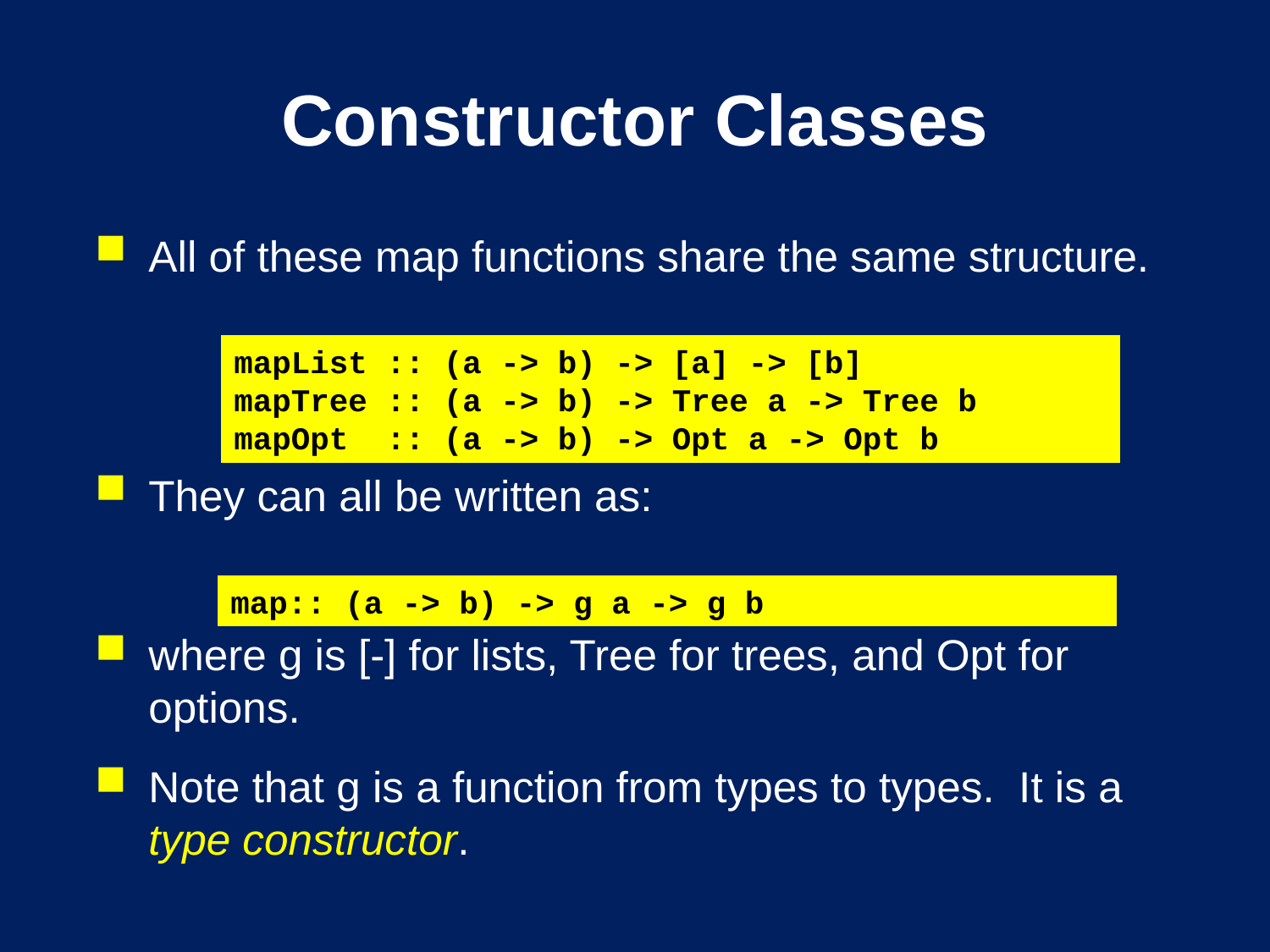

# Constructor Classes
All of these map functions share the same structure.

They can all be written as:

where g is [-] for lists, Tree for trees, and Opt for options.
Note that g is a function from types to types.  It is a type constructor.
mapList :: (a -> b) -> [a] -> [b]
mapTree :: (a -> b) -> Tree a -> Tree b
mapOpt  :: (a -> b) -> Opt a -> Opt b
map:: (a -> b) -> g a -> g b